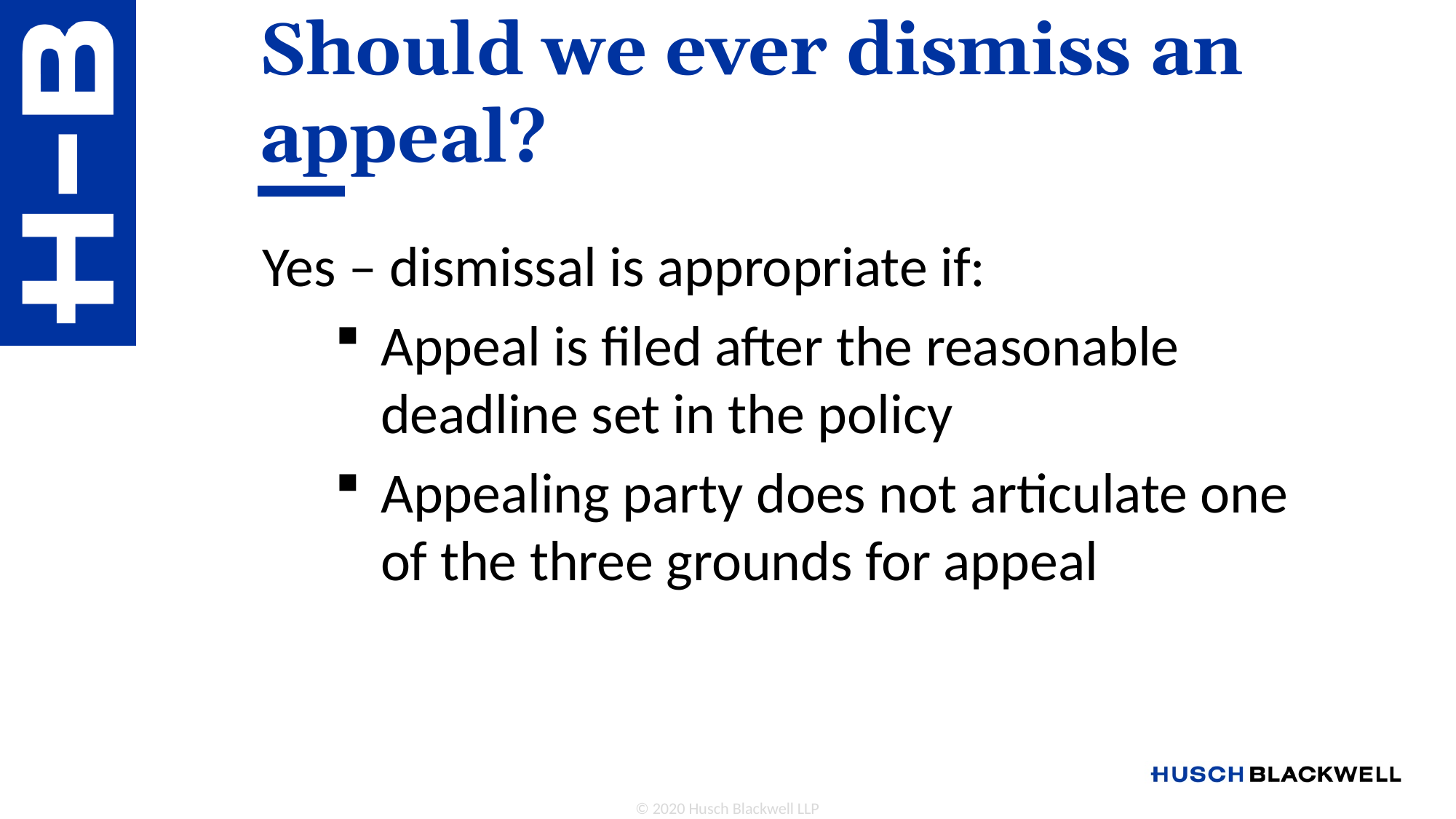

# Should we ever dismiss an appeal?
Yes – dismissal is appropriate if:
Appeal is filed after the reasonable deadline set in the policy
Appealing party does not articulate one of the three grounds for appeal